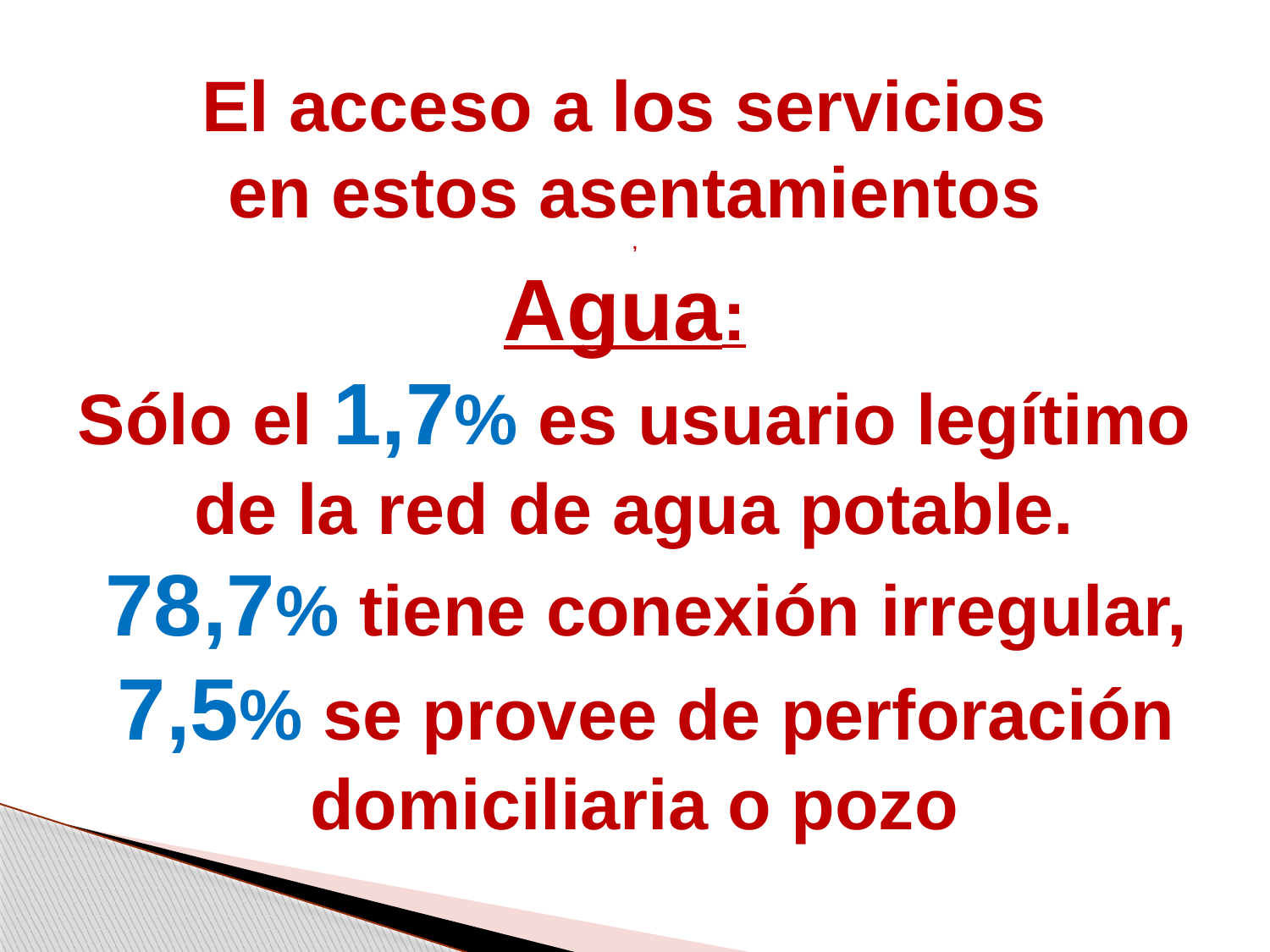

# El acceso a los servicios en estos asentamientos , Agua: Sólo el 1,7% es usuario legítimo de la red de agua potable.  78,7% tiene conexión irregular,  7,5% se provee de perforación domiciliaria o pozo